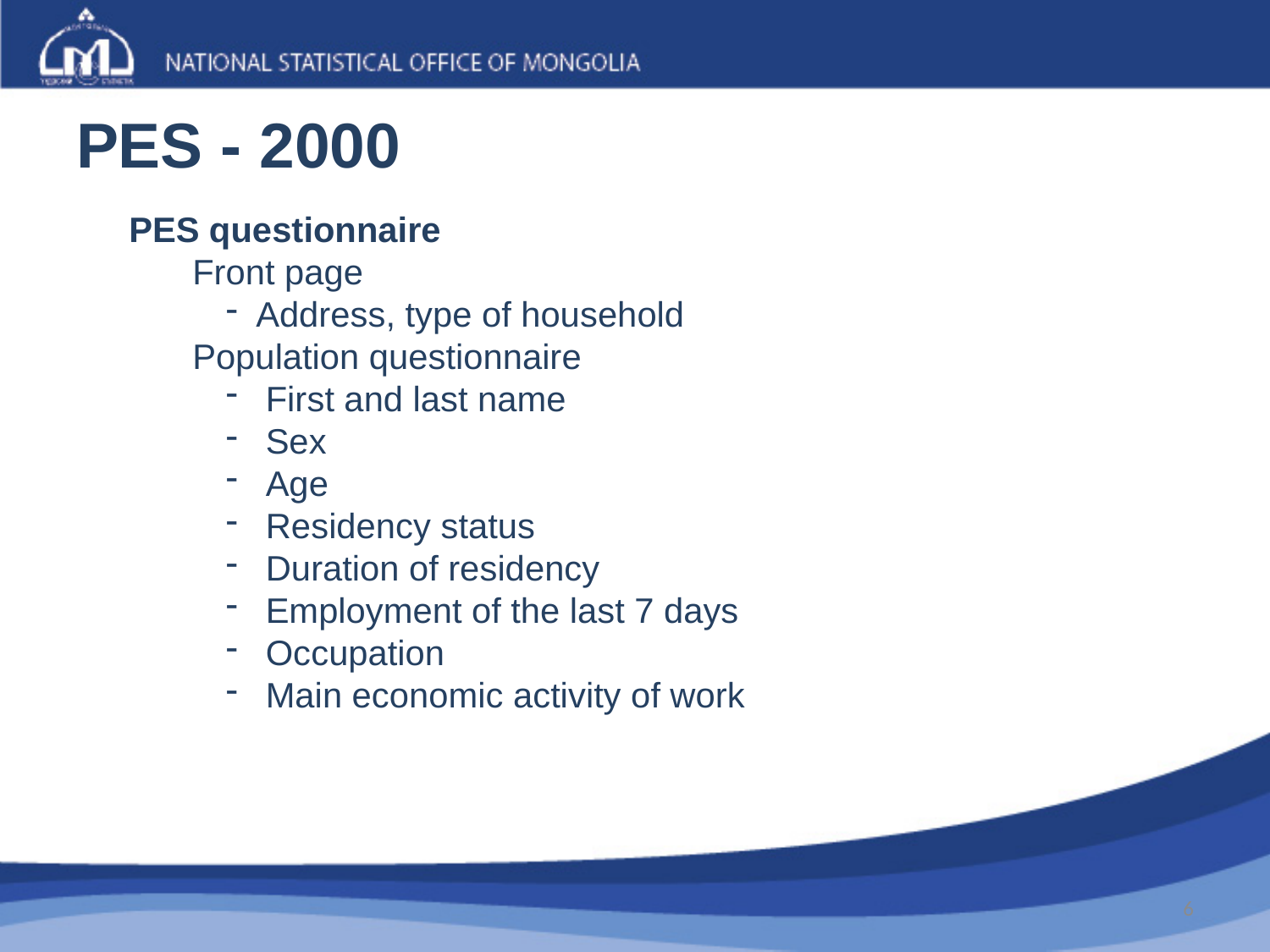

PES - 2000
PES questionnaire
Front page
Address, type of household
Population questionnaire
 First and last name
 Sex
 Age
 Residency status
 Duration of residency
 Employment of the last 7 days
 Occupation
 Main economic activity of work

6